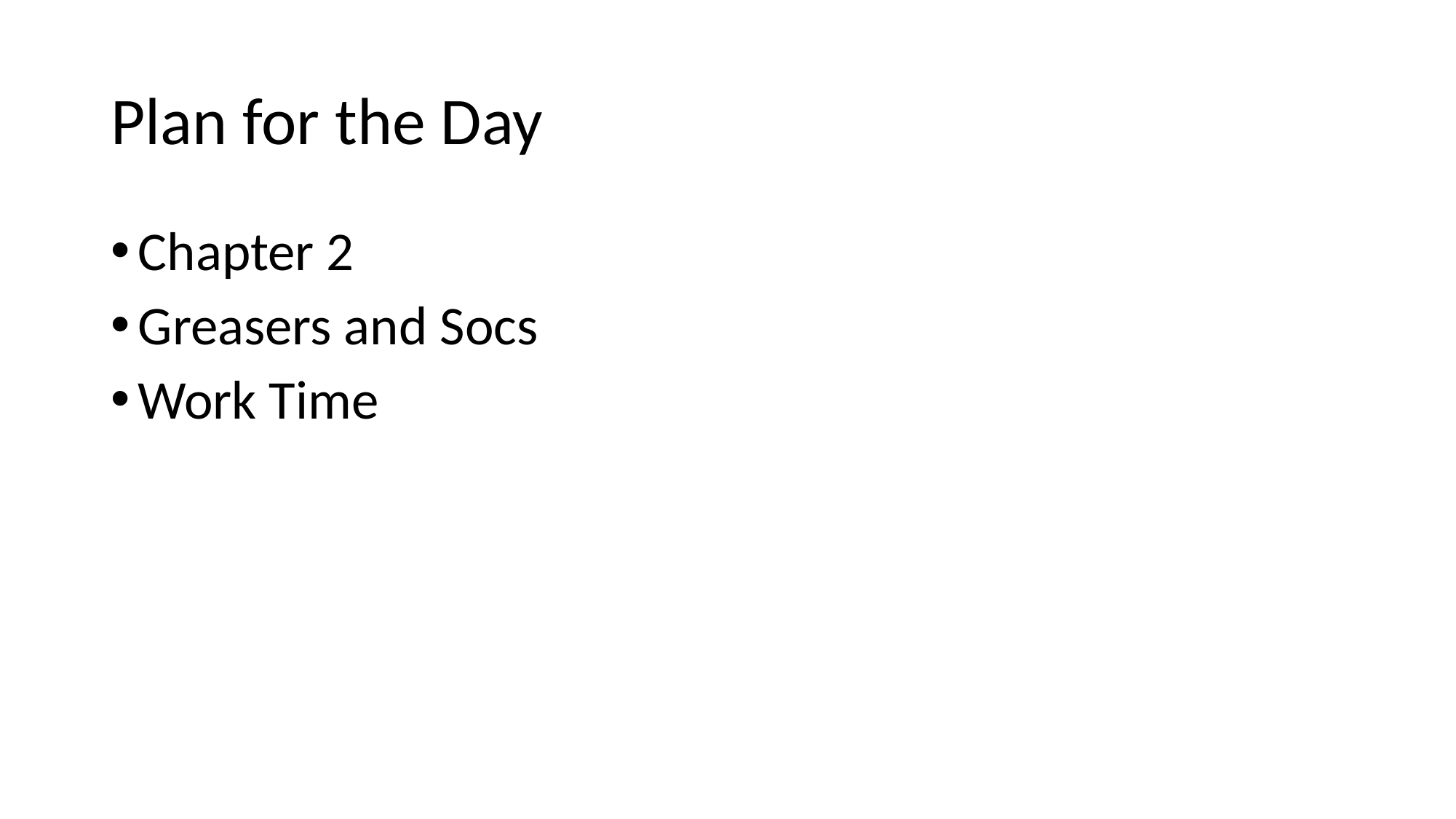

# Plan for the Day
Chapter 2
Greasers and Socs
Work Time